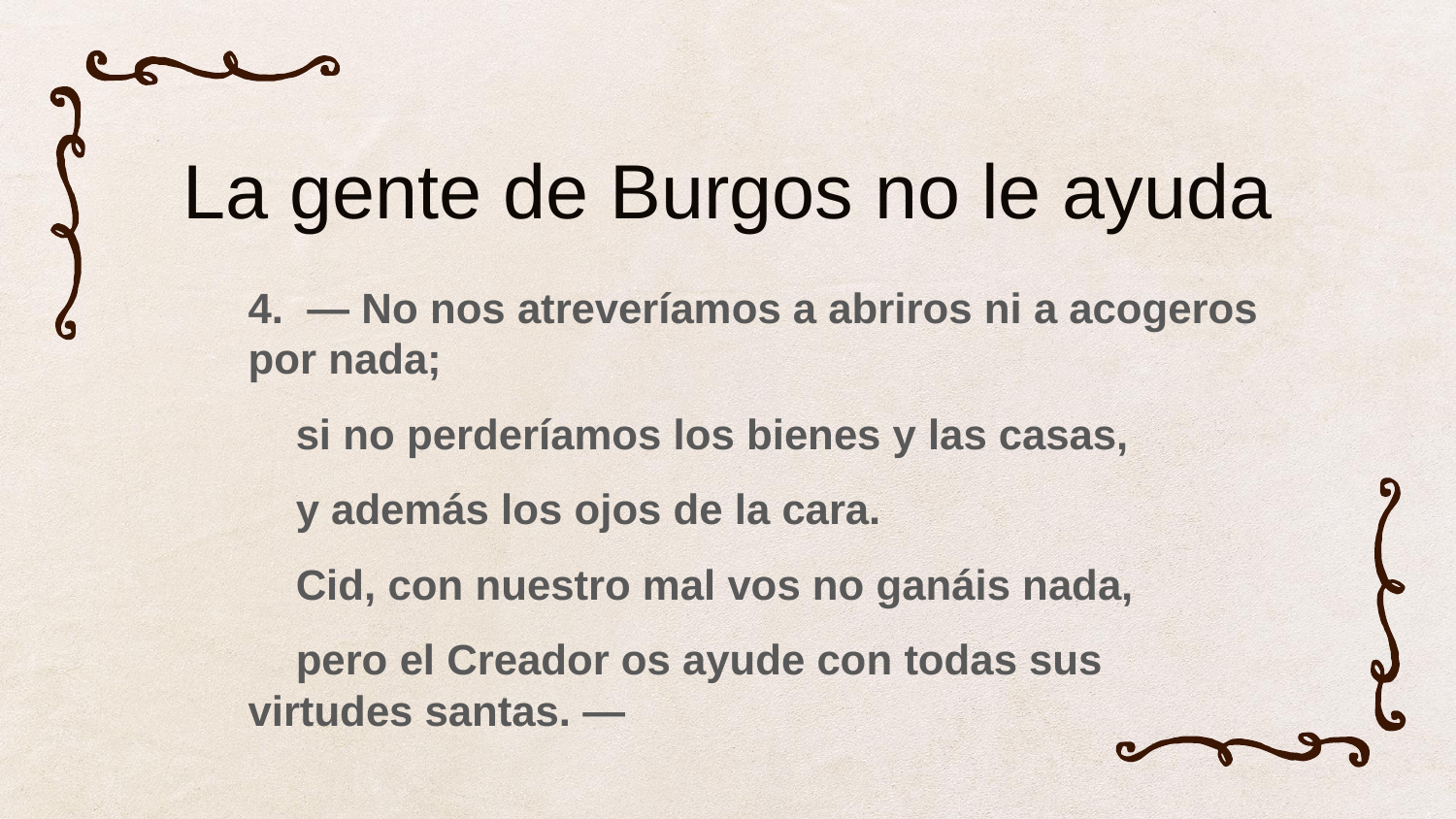

# La gente de Burgos no le ayuda
4.  — No nos atreveríamos a abriros ni a acogeros por nada;
    si no perderíamos los bienes y las casas,
    y además los ojos de la cara.
    Cid, con nuestro mal vos no ganáis nada,
    pero el Creador os ayude con todas sus virtudes santas. —